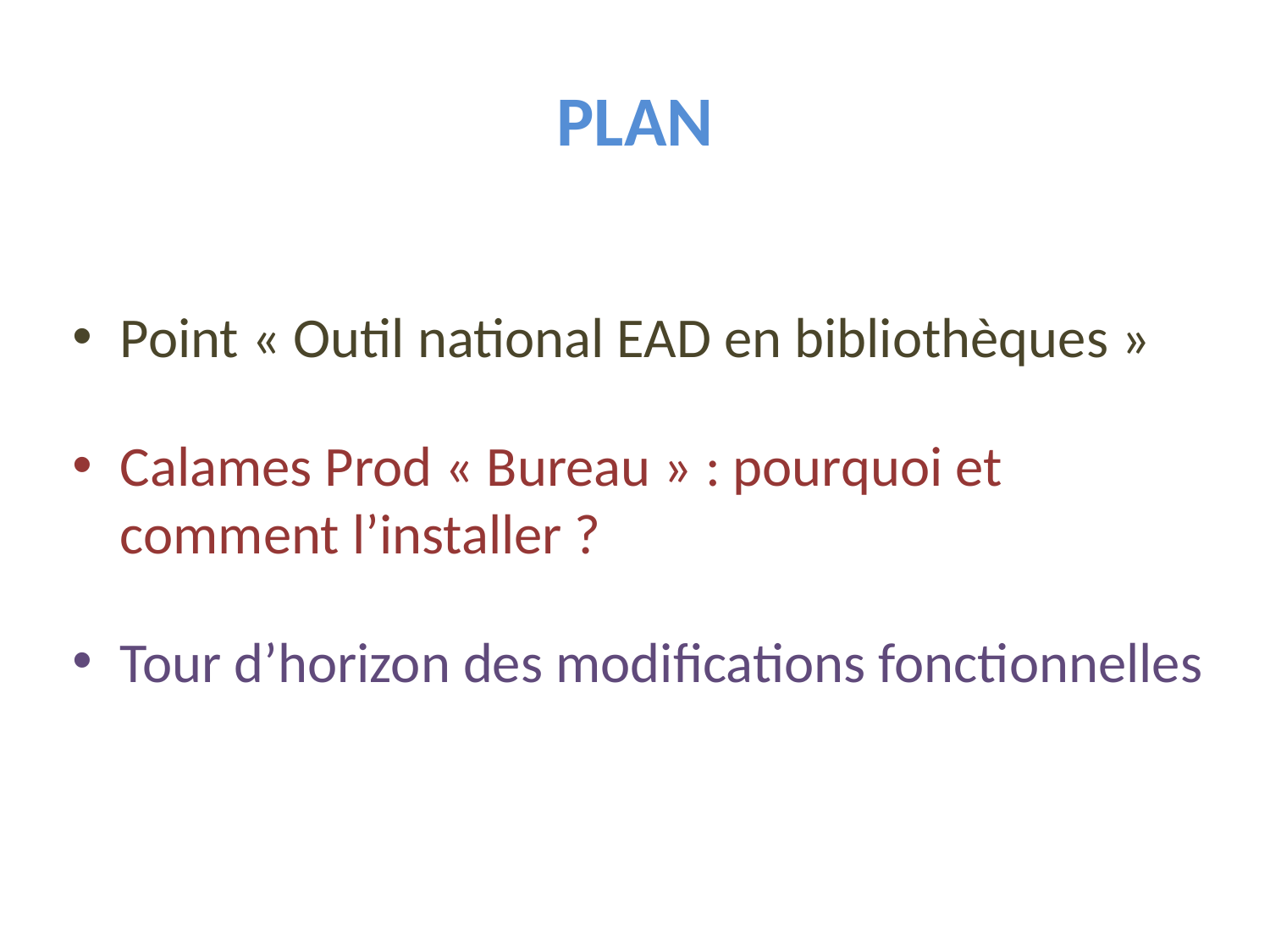

# plan

Point « Outil national EAD en bibliothèques »

Calames Prod « Bureau » : pourquoi et comment l’installer ?

Tour d’horizon des modifications fonctionnelles